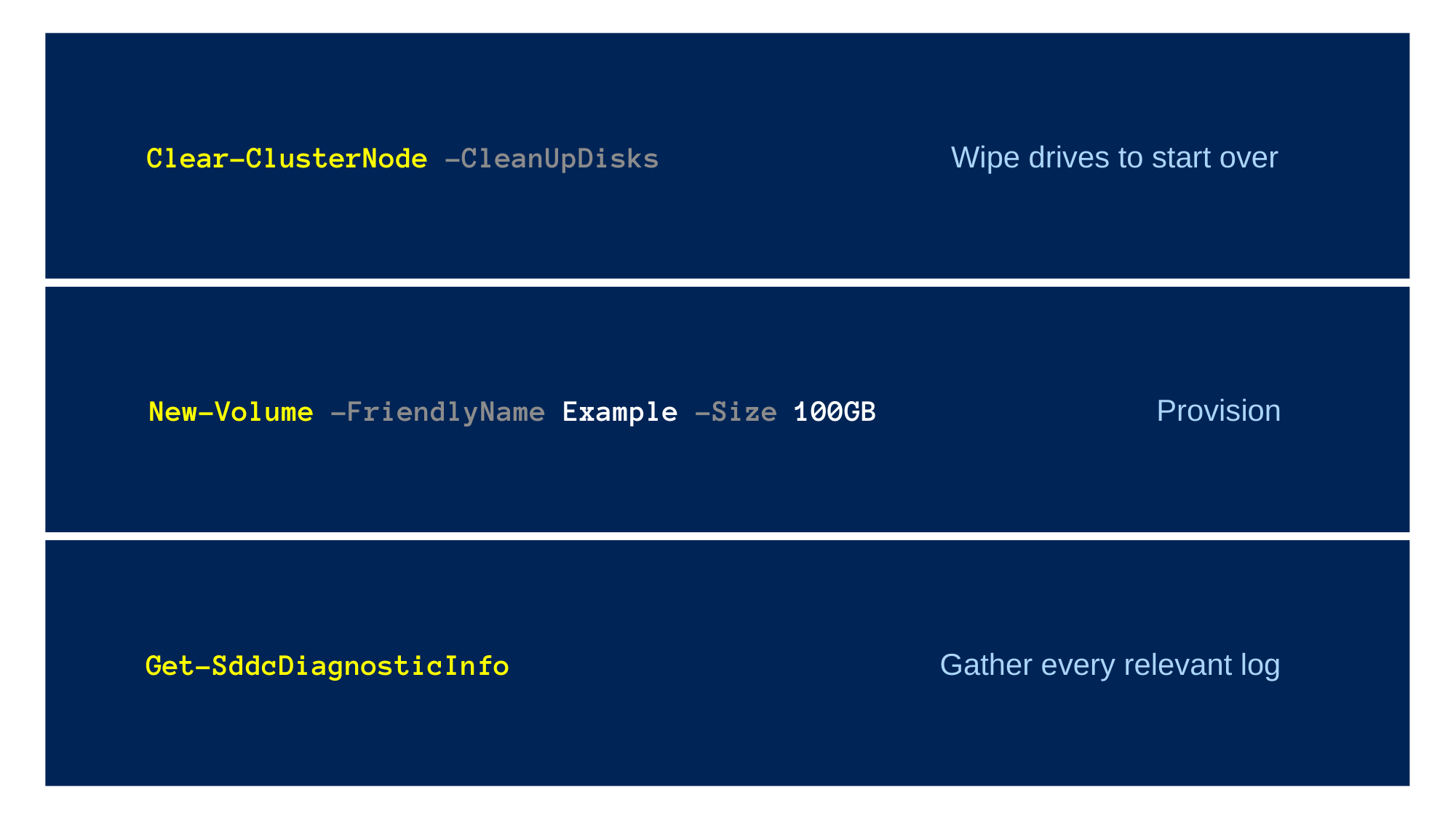

Clear-ClusterNode -CleanUpDisks
Wipe drives to start over

New-Volume -FriendlyName Example -Size 100GB
Provision

Get-SddcDiagnosticInfo
Gather every relevant log